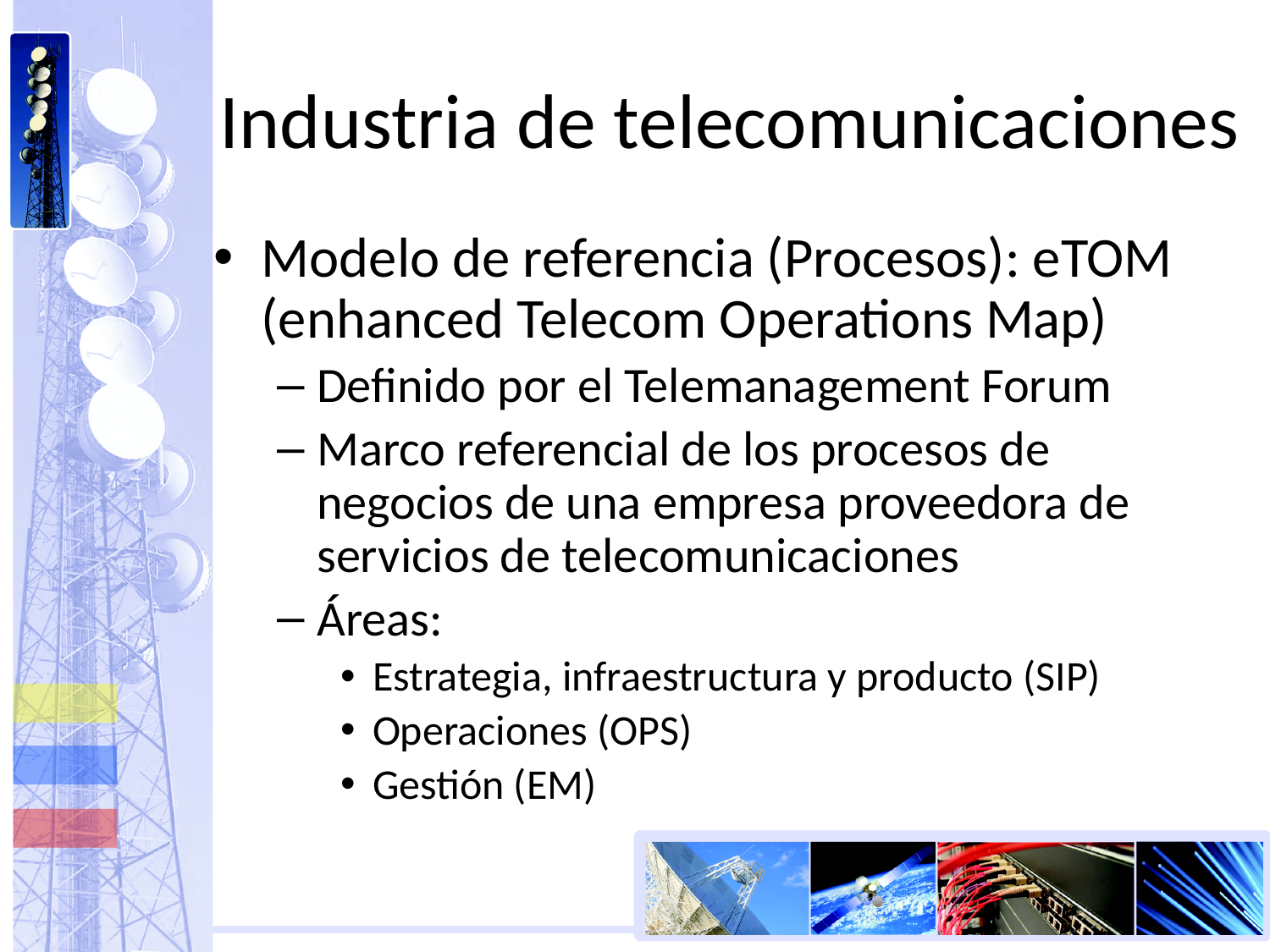

# Industria de telecomunicaciones
Modelo de referencia (Procesos): eTOM (enhanced Telecom Operations Map)
Definido por el Telemanagement Forum
Marco referencial de los procesos de negocios de una empresa proveedora de servicios de telecomunicaciones
Áreas:
Estrategia, infraestructura y producto (SIP)
Operaciones (OPS)
Gestión (EM)